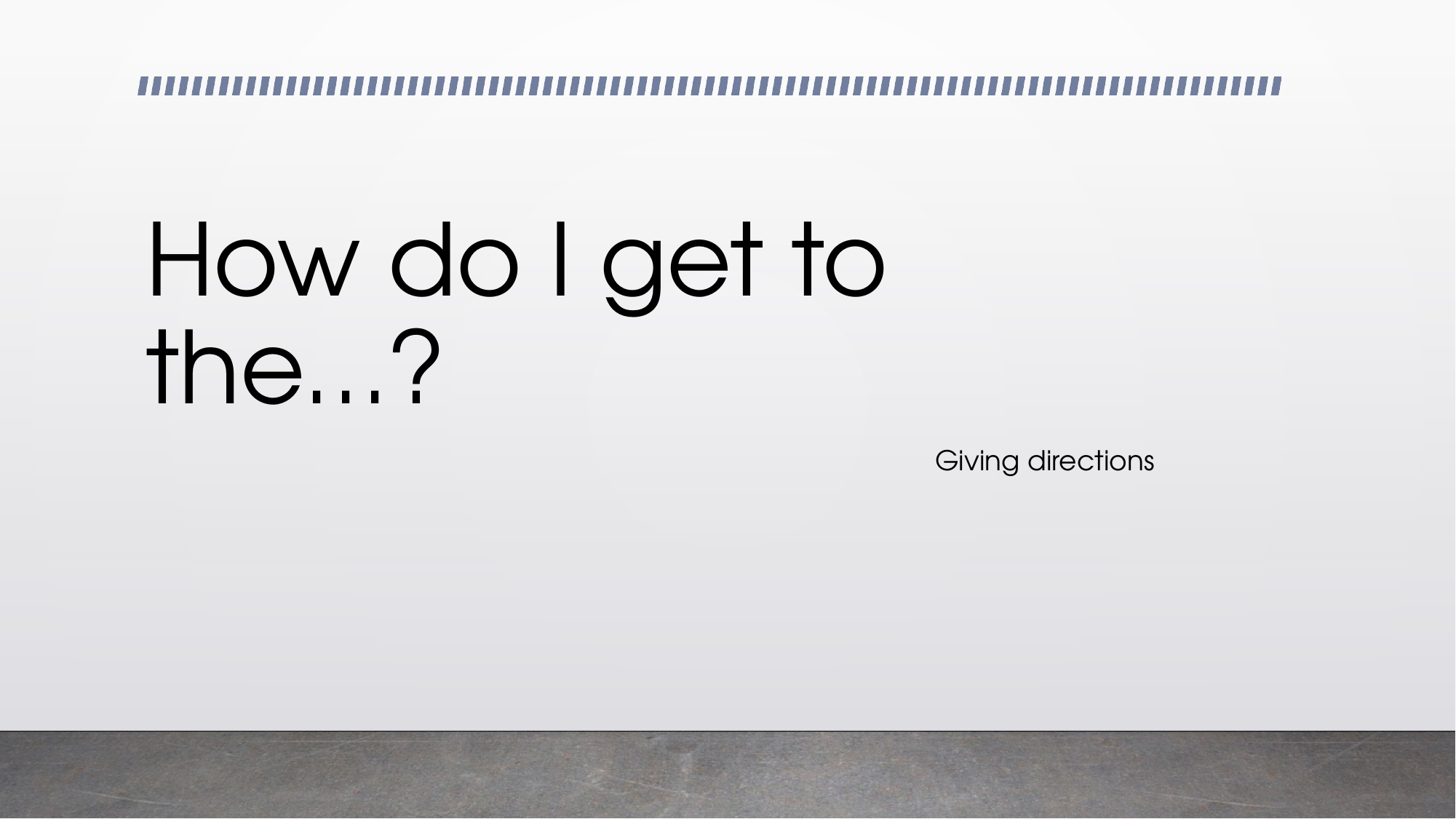

# How do I get to the…?
Giving directions